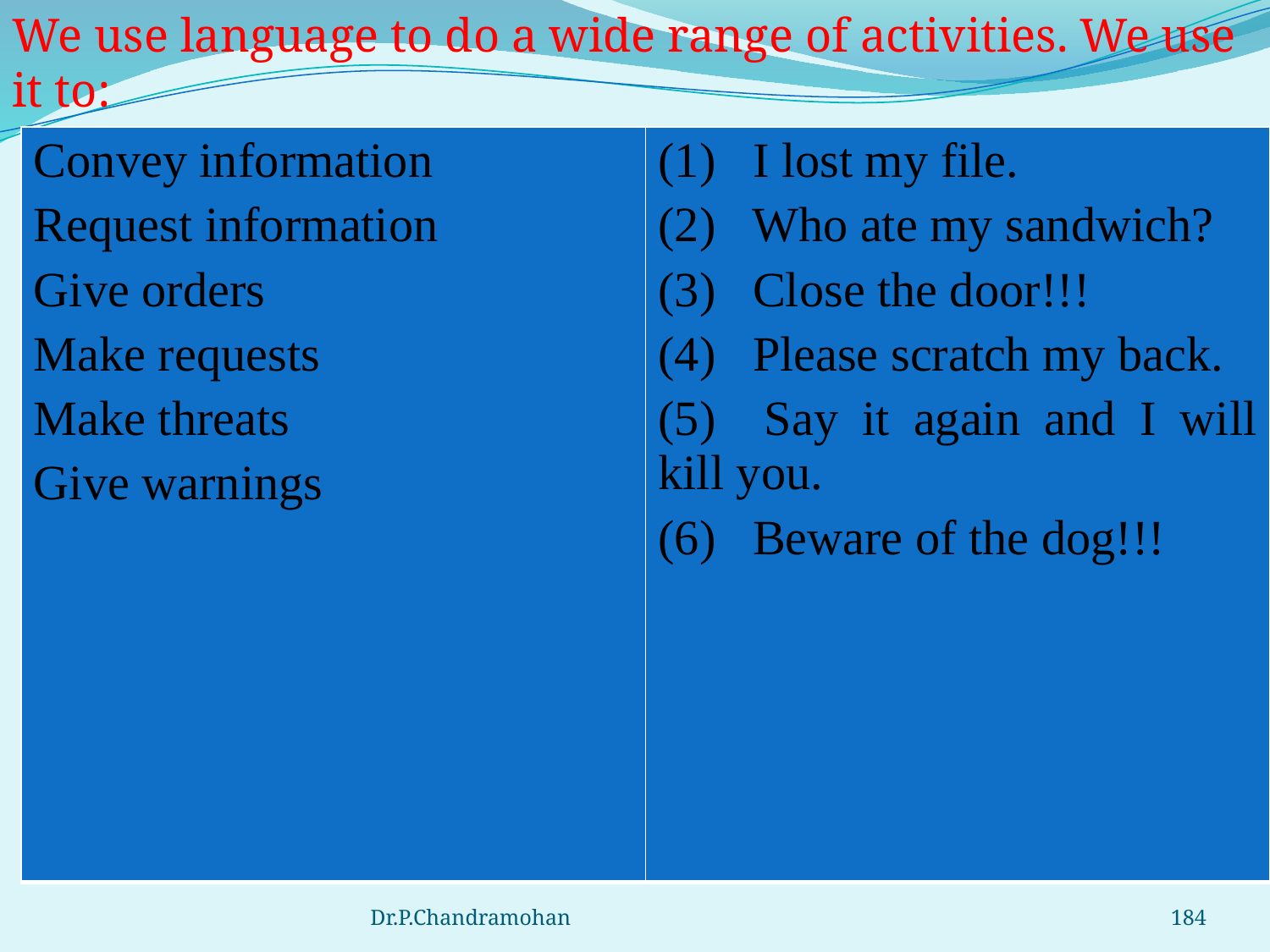

We use language to do a wide range of activities. We use it to:

| Convey information Request information Give orders Make requests Make threats Give warnings | (1)   I lost my file. (2)   Who ate my sandwich? (3)   Close the door!!! (4)   Please scratch my back. (5)   Say it again and I will kill you. (6)   Beware of the dog!!! |
| --- | --- |
Dr.P.Chandramohan
184